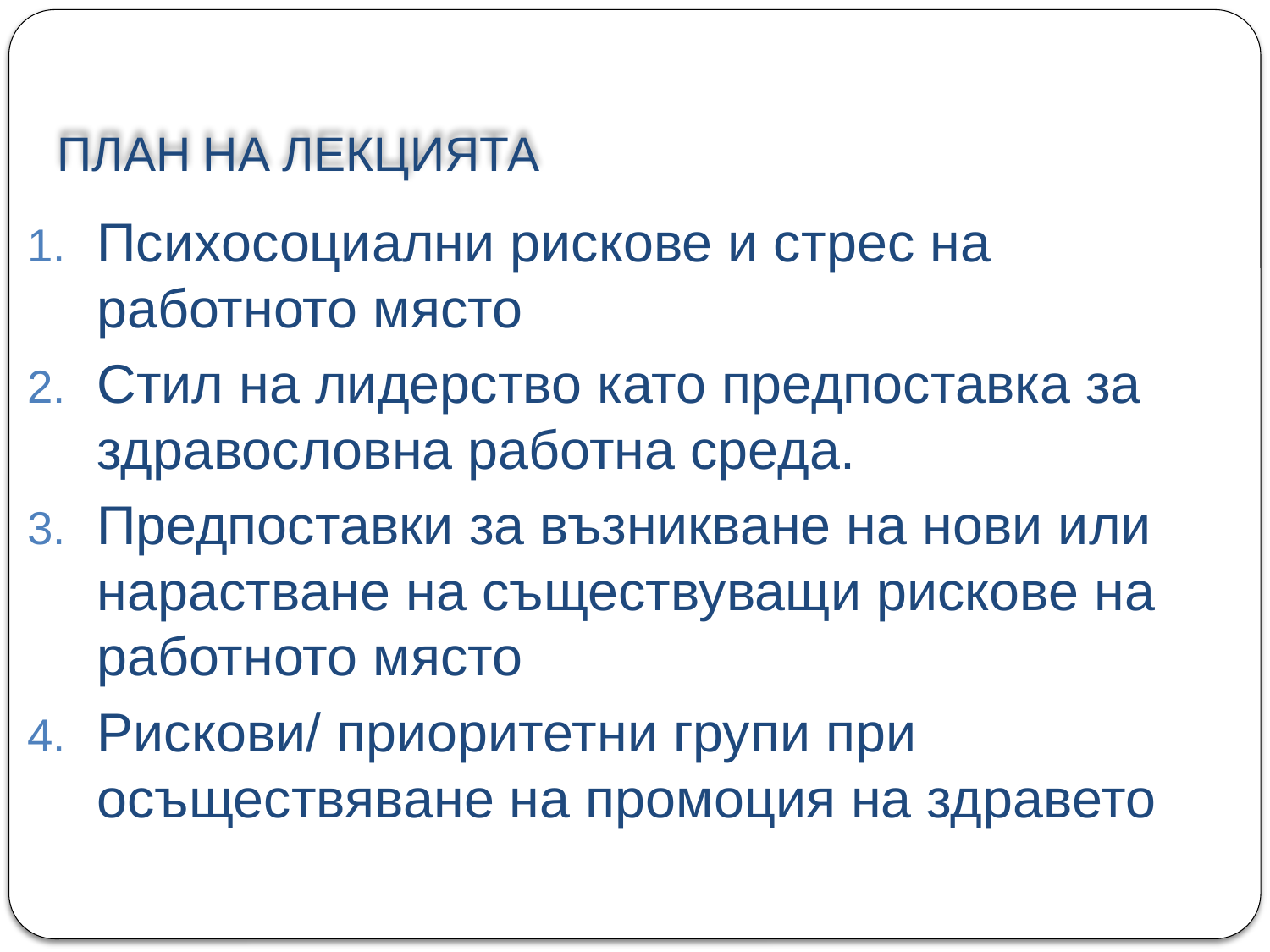

# ПЛАН НА ЛЕКЦИЯТА
Психосоциални рискове и стрес на работното място
Стил на лидерство като предпоставка за здравословна работна среда.
Предпоставки за възникване на нови или нарастване на съществуващи рискове на работното място
Рискови/ приоритетни групи при осъществяване на промоция на здравето